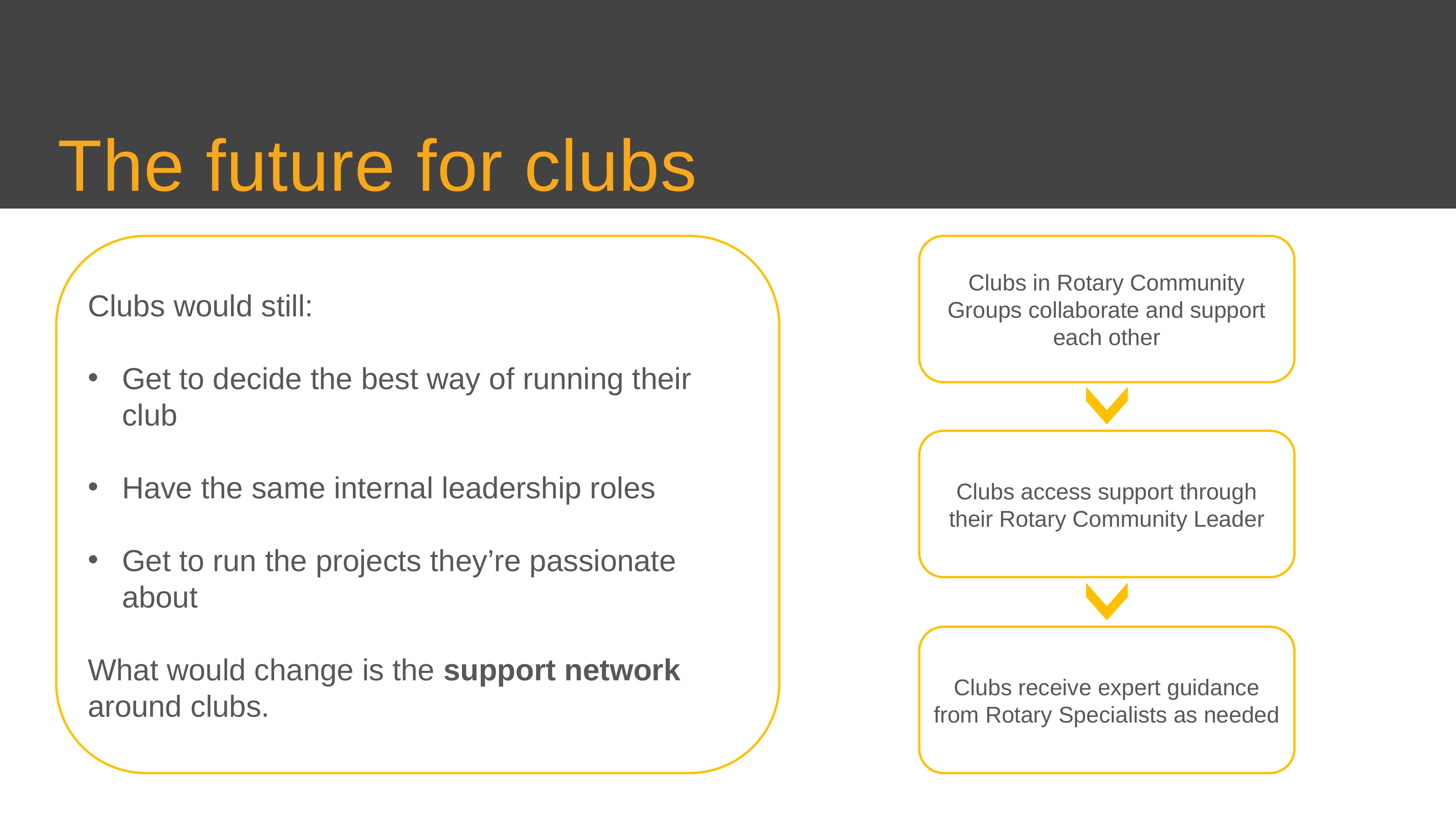

The future for clubs
Clubs would still:

Get to decide the best way of running their club

Have the same internal leadership roles

Get to run the projects they’re passionate about

What would change is the support network around clubs.
Clubs in Rotary Community Groups collaborate and support each other

Clubs access support through their Rotary Community Leader

Clubs receive expert guidance from Rotary Specialists as needed